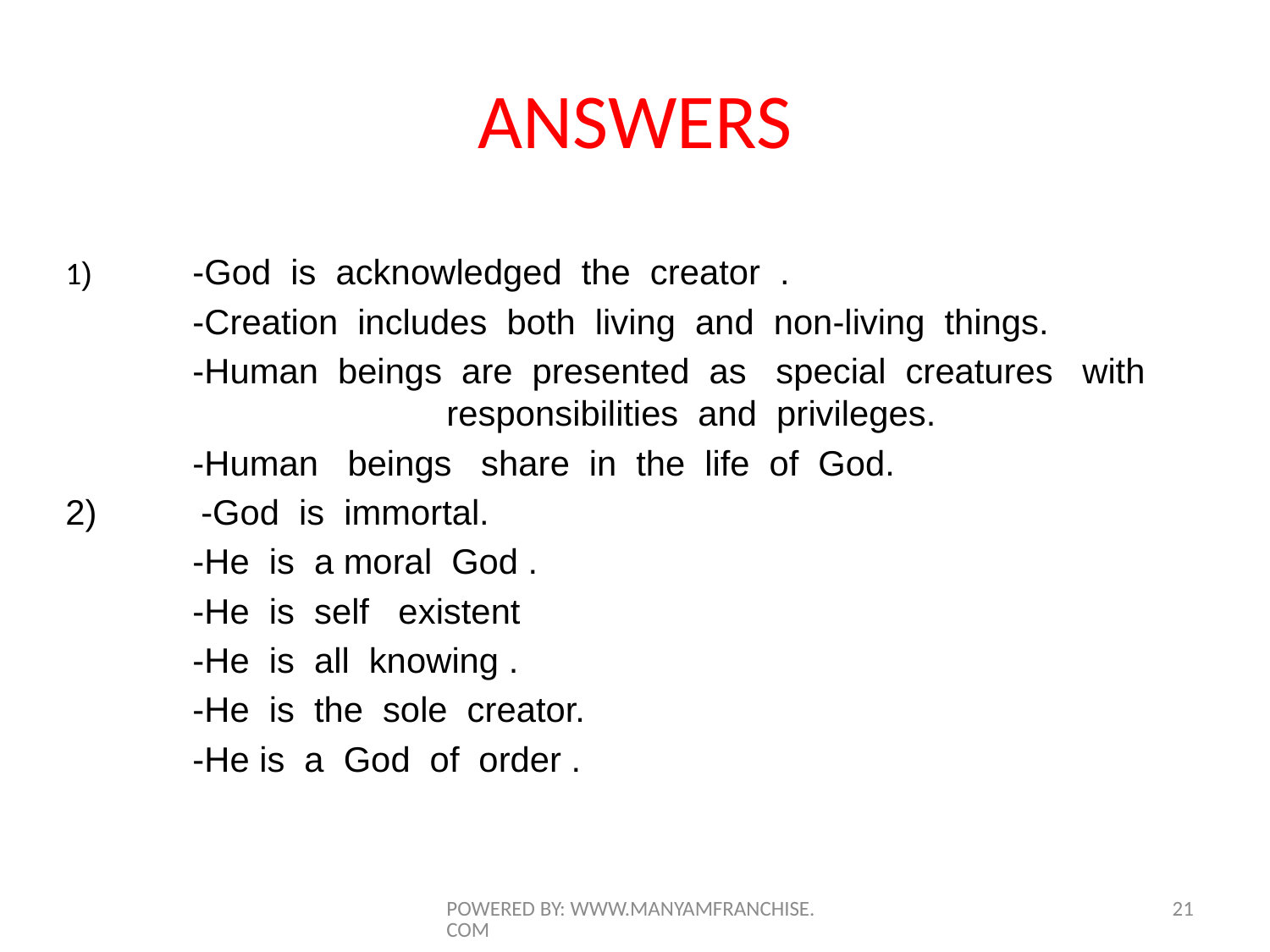

# ANSWERS
1)    	-God  is  acknowledged  the  creator  .
    	-Creation  includes  both  living  and  non-living  things.
     	-Human  beings  are  presented  as   special  creatures   with  			responsibilities  and  privileges.
	-Human   beings   share  in  the  life  of  God.
         -God  is  immortal.
 	-He  is  a moral  God .
	-He  is  self   existent
	-He  is  all  knowing .
	-He  is  the  sole  creator.
	-He is  a  God  of  order .
POWERED BY: WWW.MANYAMFRANCHISE.COM
21